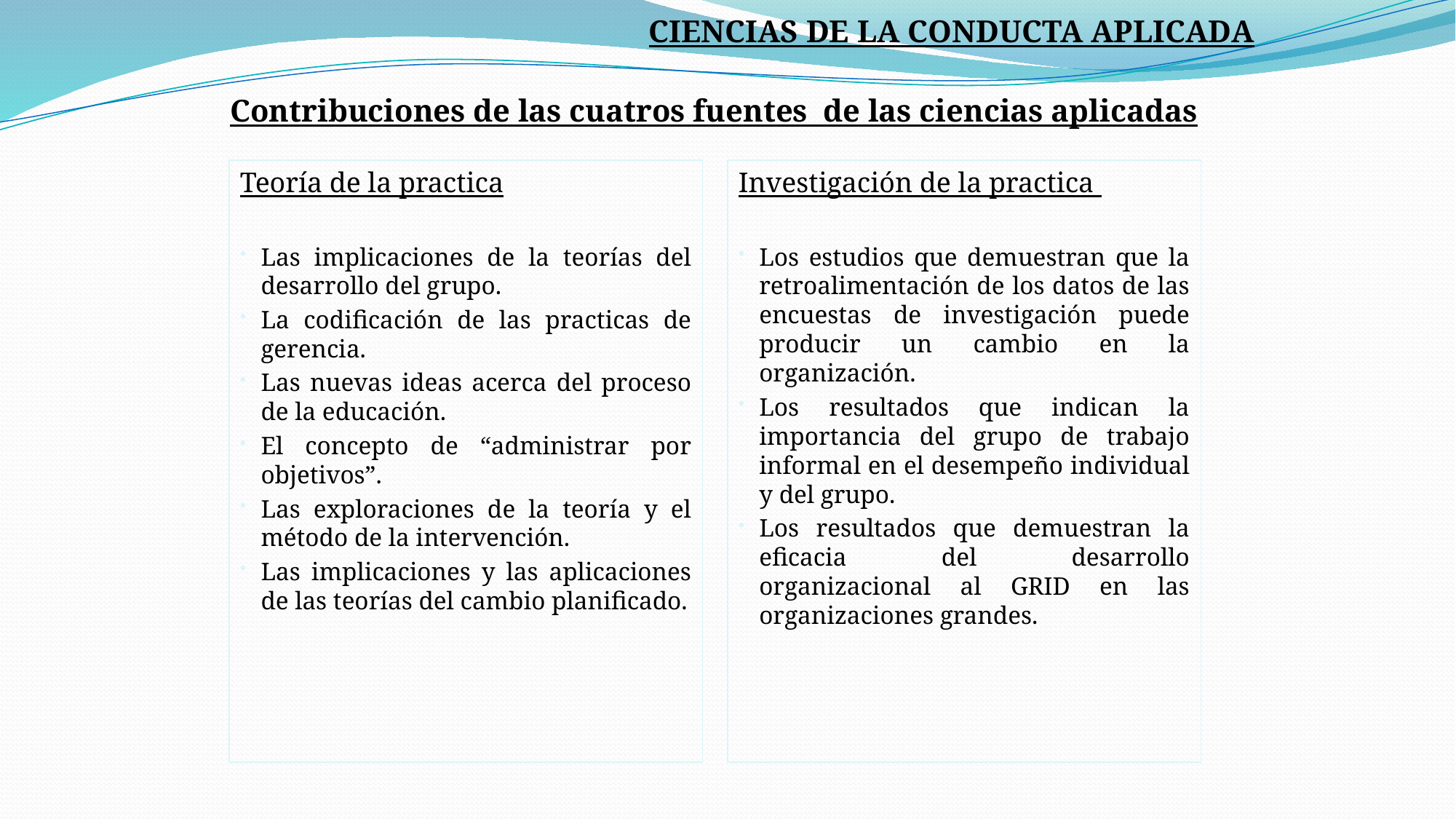

CIENCIAS DE LA CONDUCTA APLICADA
Contribuciones de las cuatros fuentes  de las ciencias aplicadas
Teoría de la practica

Las implicaciones de la teorías del desarrollo del grupo.
La codificación de las practicas de gerencia.
Las nuevas ideas acerca del proceso de la educación.
El concepto de “administrar por objetivos”.
Las exploraciones de la teoría y el método de la intervención.
Las implicaciones y las aplicaciones de las teorías del cambio planificado.

Investigación de la practica

Los estudios que demuestran que la retroalimentación de los datos de las encuestas de investigación puede producir un cambio en la organización.
Los resultados que indican la importancia del grupo de trabajo informal en el desempeño individual y del grupo.
Los resultados que demuestran la eficacia del desarrollo organizacional al GRID en las organizaciones grandes.